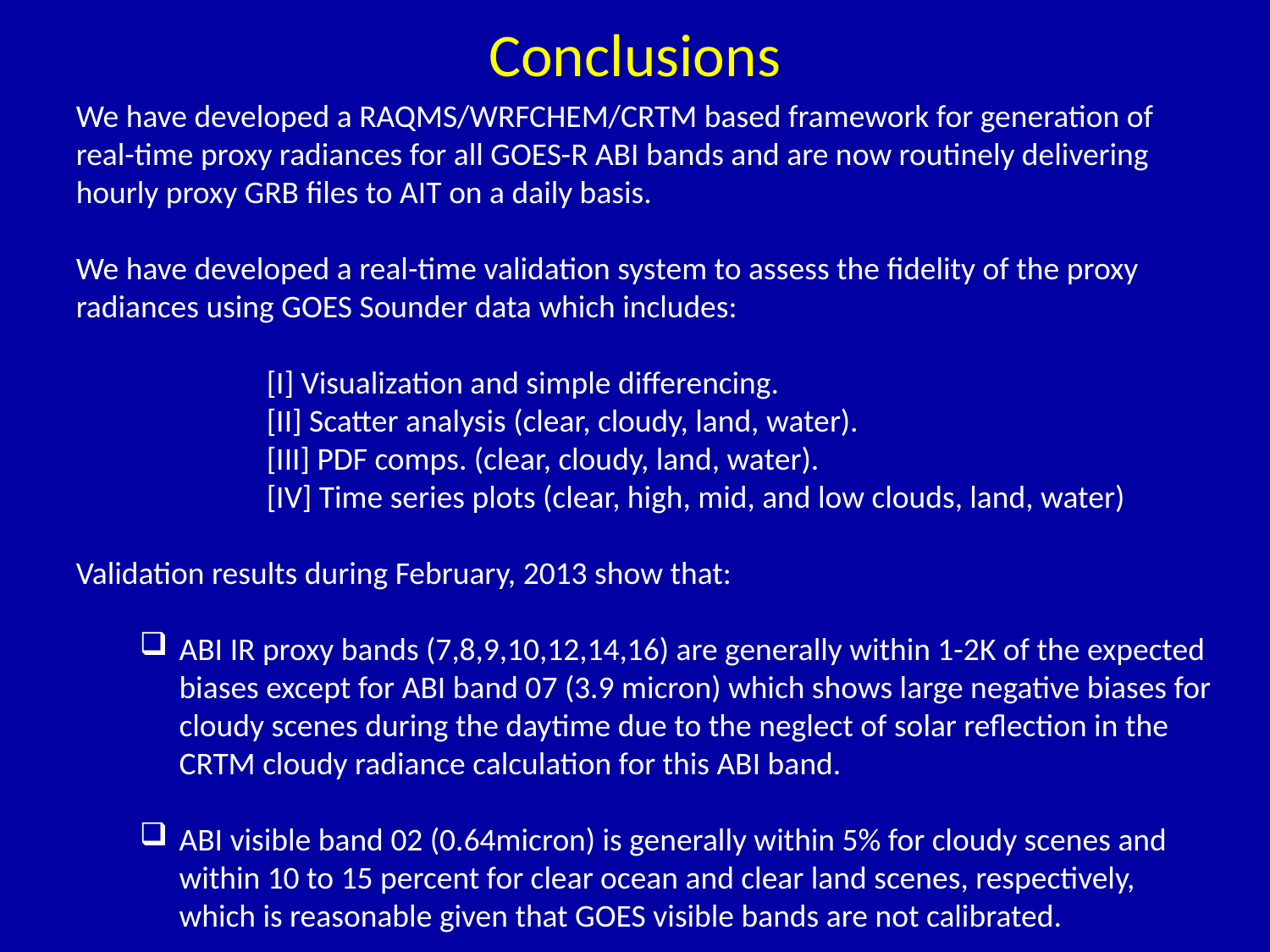

# Conclusions
We have developed a RAQMS/WRFCHEM/CRTM based framework for generation of real-time proxy radiances for all GOES-R ABI bands and are now routinely delivering hourly proxy GRB files to AIT on a daily basis.

We have developed a real-time validation system to assess the fidelity of the proxy radiances using GOES Sounder data which includes:

[I] Visualization and simple differencing.
[II] Scatter analysis (clear, cloudy, land, water).
[III] PDF comps. (clear, cloudy, land, water).
[IV] Time series plots (clear, high, mid, and low clouds, land, water)

Validation results during February, 2013 show that:

ABI IR proxy bands (7,8,9,10,12,14,16) are generally within 1-2K of the expected biases except for ABI band 07 (3.9 micron) which shows large negative biases for cloudy scenes during the daytime due to the neglect of solar reflection in the CRTM cloudy radiance calculation for this ABI band.

ABI visible band 02 (0.64micron) is generally within 5% for cloudy scenes and within 10 to 15 percent for clear ocean and clear land scenes, respectively, which is reasonable given that GOES visible bands are not calibrated.